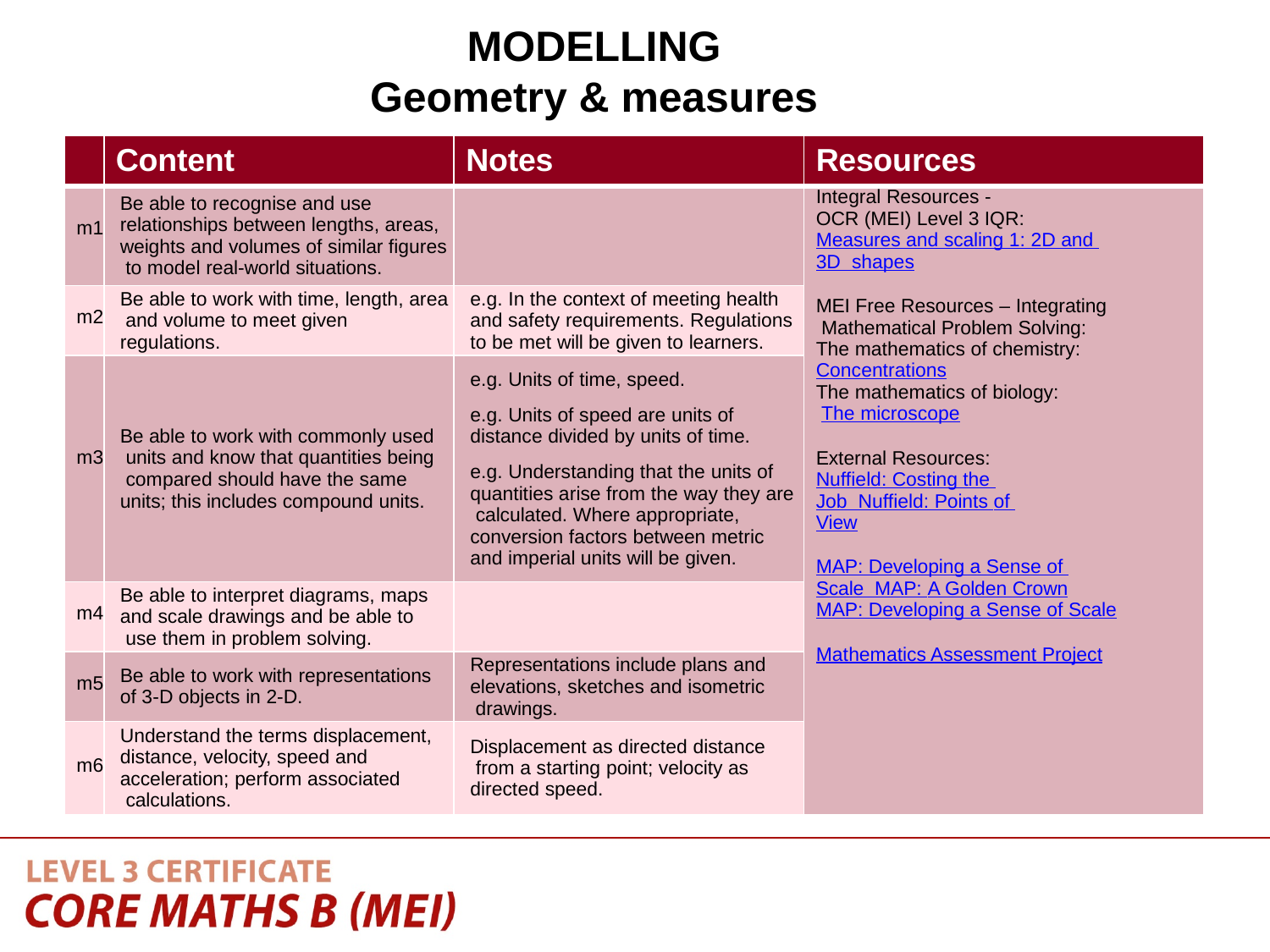

MODELLING
Geometry & measures
|  | Content | Notes | Resources |
| --- | --- | --- | --- |
| m1 | Be able to recognise and use relationships between lengths, areas, weights and volumes of similar figures to model real-world situations. |  | Integral Resources - OCR (MEI) Level 3 IQR: Measures and scaling 1: 2D and 3D shapes MEI Free Resources – Integrating Mathematical Problem Solving: The mathematics of chemistry: Concentrations The mathematics of biology: The microscope External Resources: Nuffield: Costing the Job Nuffield: Points of View MAP: Developing a Sense of Scale MAP: A Golden Crown MAP: Developing a Sense of Scale Mathematics Assessment Project |
| m2 | Be able to work with time, length, area and volume to meet given regulations. | e.g. In the context of meeting health and safety requirements. Regulations to be met will be given to learners. |  |
| m3 | Be able to work with commonly used units and know that quantities being compared should have the same units; this includes compound units. | e.g. Units of time, speed. e.g. Units of speed are units of distance divided by units of time. e.g. Understanding that the units of quantities arise from the way they are calculated. Where appropriate, conversion factors between metric and imperial units will be given. |  |
| m4 | Be able to interpret diagrams, maps and scale drawings and be able to use them in problem solving. |  |  |
| m5 | Be able to work with representations of 3-D objects in 2-D. | Representations include plans and elevations, sketches and isometric drawings. |  |
| m6 | Understand the terms displacement, distance, velocity, speed and acceleration; perform associated calculations. | Displacement as directed distance from a starting point; velocity as directed speed. |  |